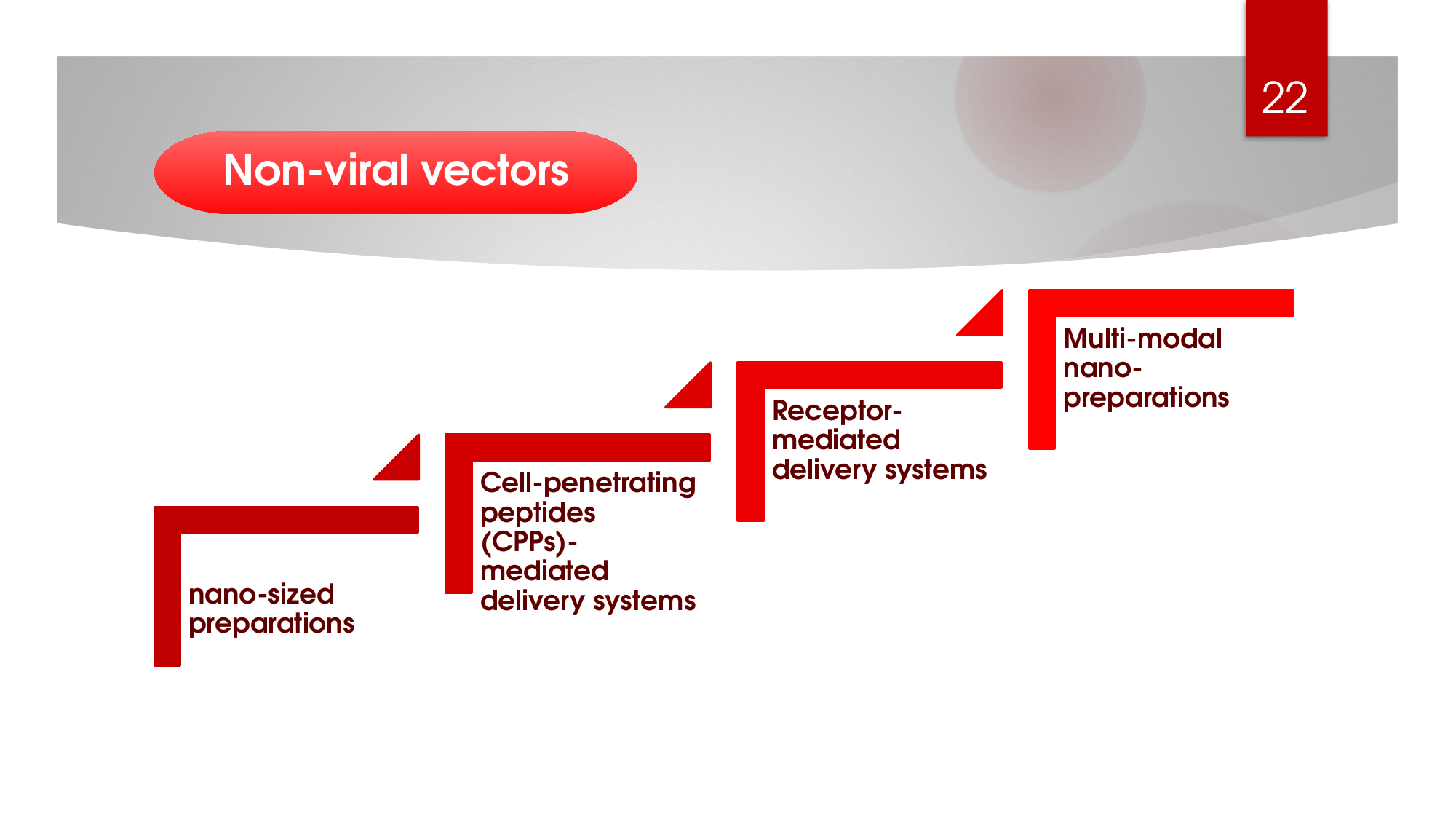

22

Non-viral vectors

Common
nano-sized preparations
Cell-penetrating peptides (CPPs)-mediated delivery systems
Receptor-mediated delivery systems
Multi-modal nano-preparations